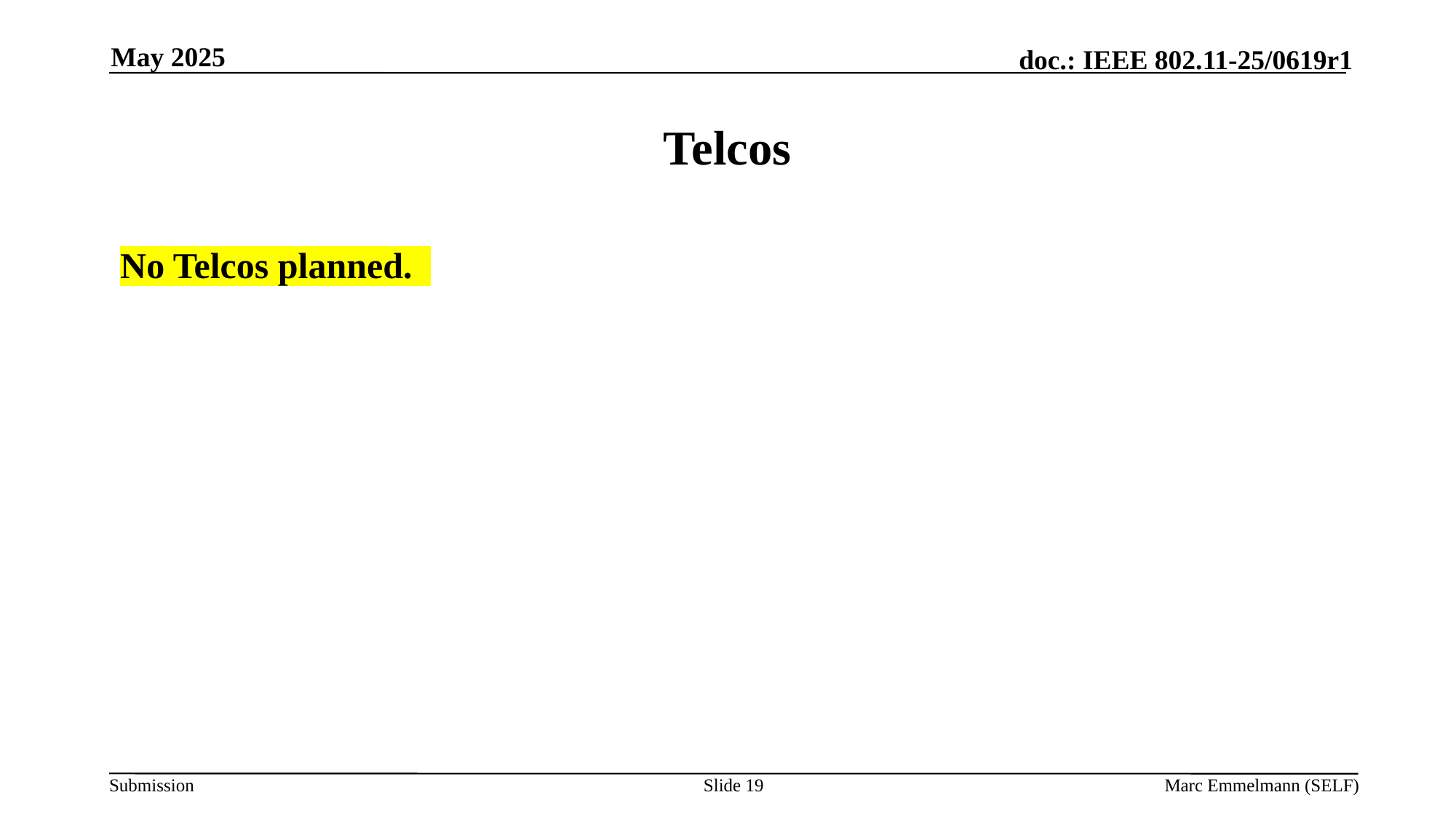

May 2025
# Telcos
No Telcos planned.

Slide 19
Marc Emmelmann (SELF)